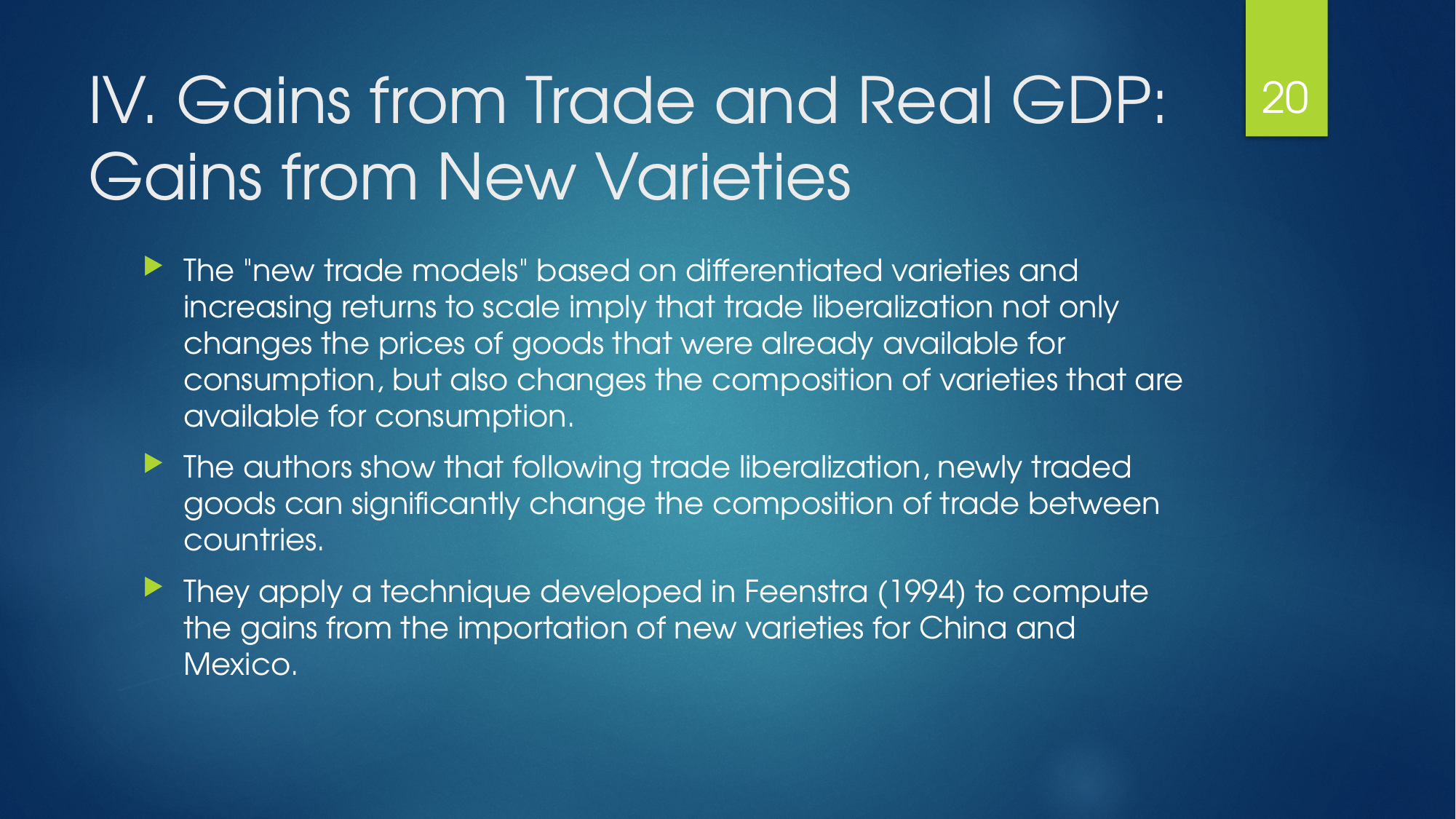

20
# IV. Gains from Trade and Real GDP: Gains from New Varieties
The "new trade models" based on differentiated varieties and increasing returns to scale imply that trade liberalization not only changes the prices of goods that were already available for consumption, but also changes the composition of varieties that are available for consumption.
The authors show that following trade liberalization, newly traded goods can significantly change the composition of trade between countries.
They apply a technique developed in Feenstra (1994) to compute the gains from the importation of new varieties for China and Mexico.